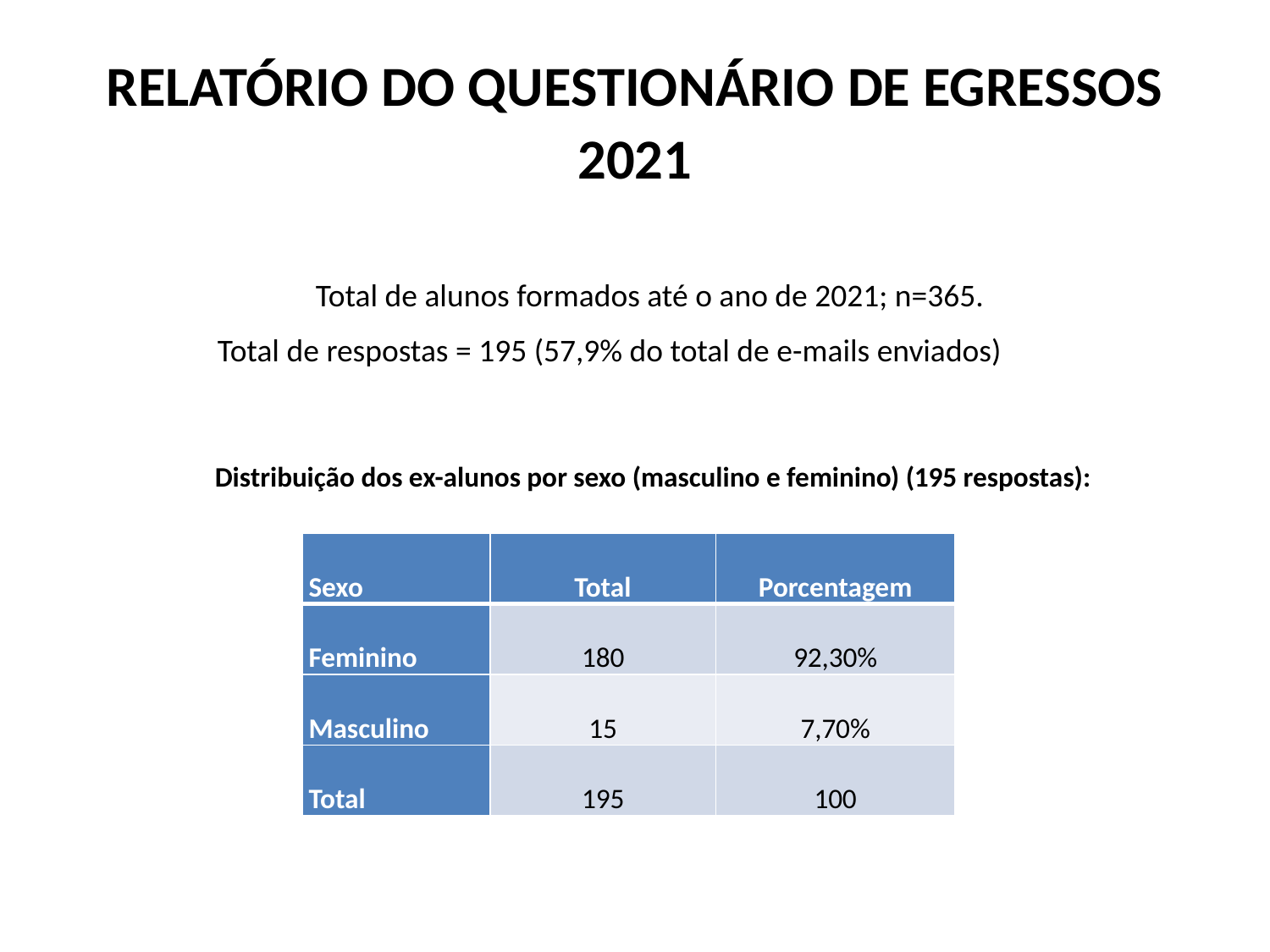

# RELATÓRIO DO QUESTIONÁRIO DE EGRESSOS 2021
Total de alunos formados até o ano de 2021; n=365.
Total de respostas = 195 (57,9% do total de e-mails enviados)

Distribuição dos ex-alunos por sexo (masculino e feminino) (195 respostas):

| Sexo | Total | Porcentagem |
| --- | --- | --- |
| Feminino | 180 | 92,30% |
| Masculino | 15 | 7,70% |
| Total | 195 | 100 |